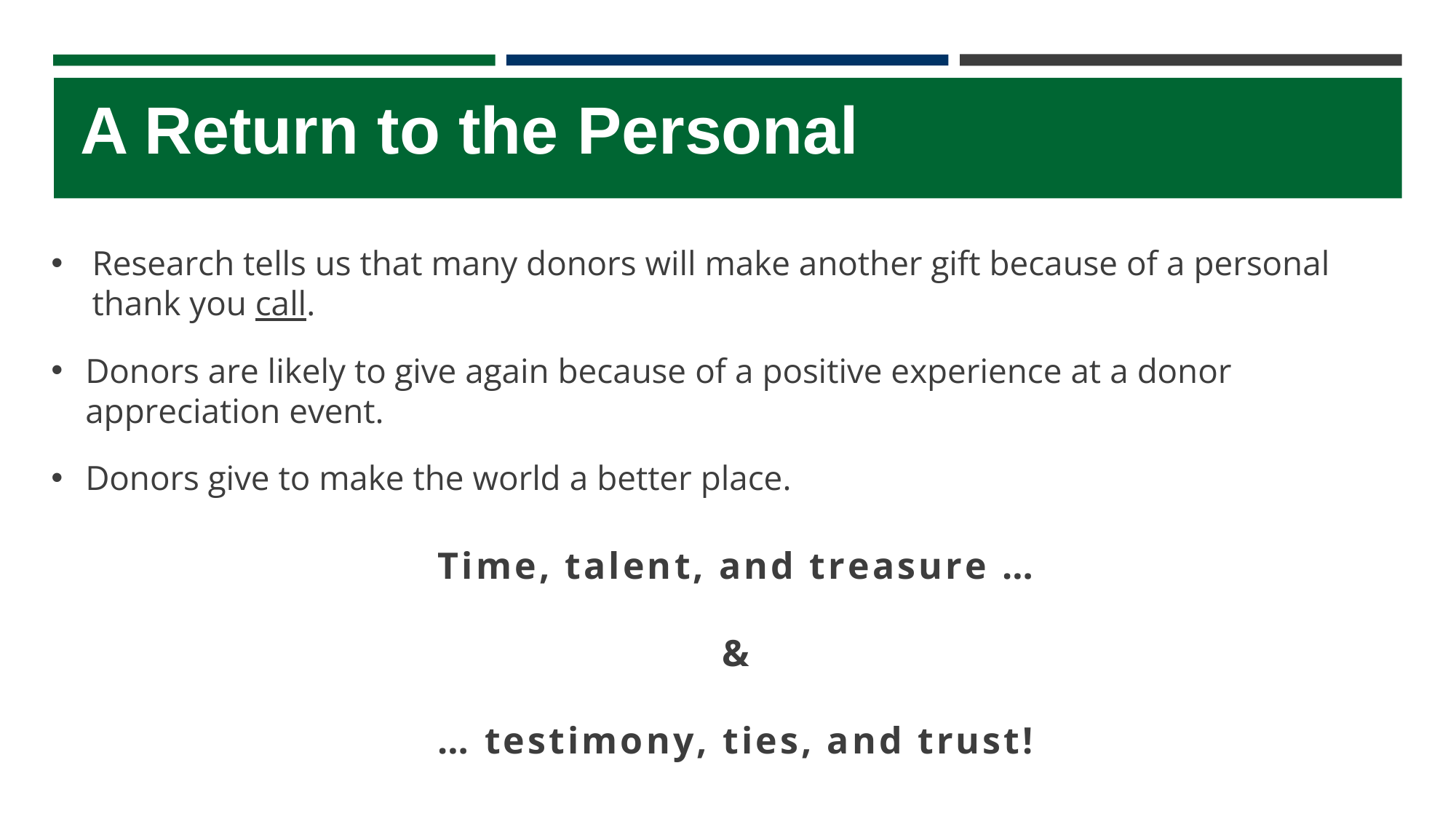

# A Return to the Personal
​Research tells us that many donors will make another gift because of a personal thank you call.
Donors are likely to give again because of a positive experience at a donor appreciation event. ​
Donors give to make the world a better place.
Time, talent, and treasure …

&

… testimony, ties, and trust!